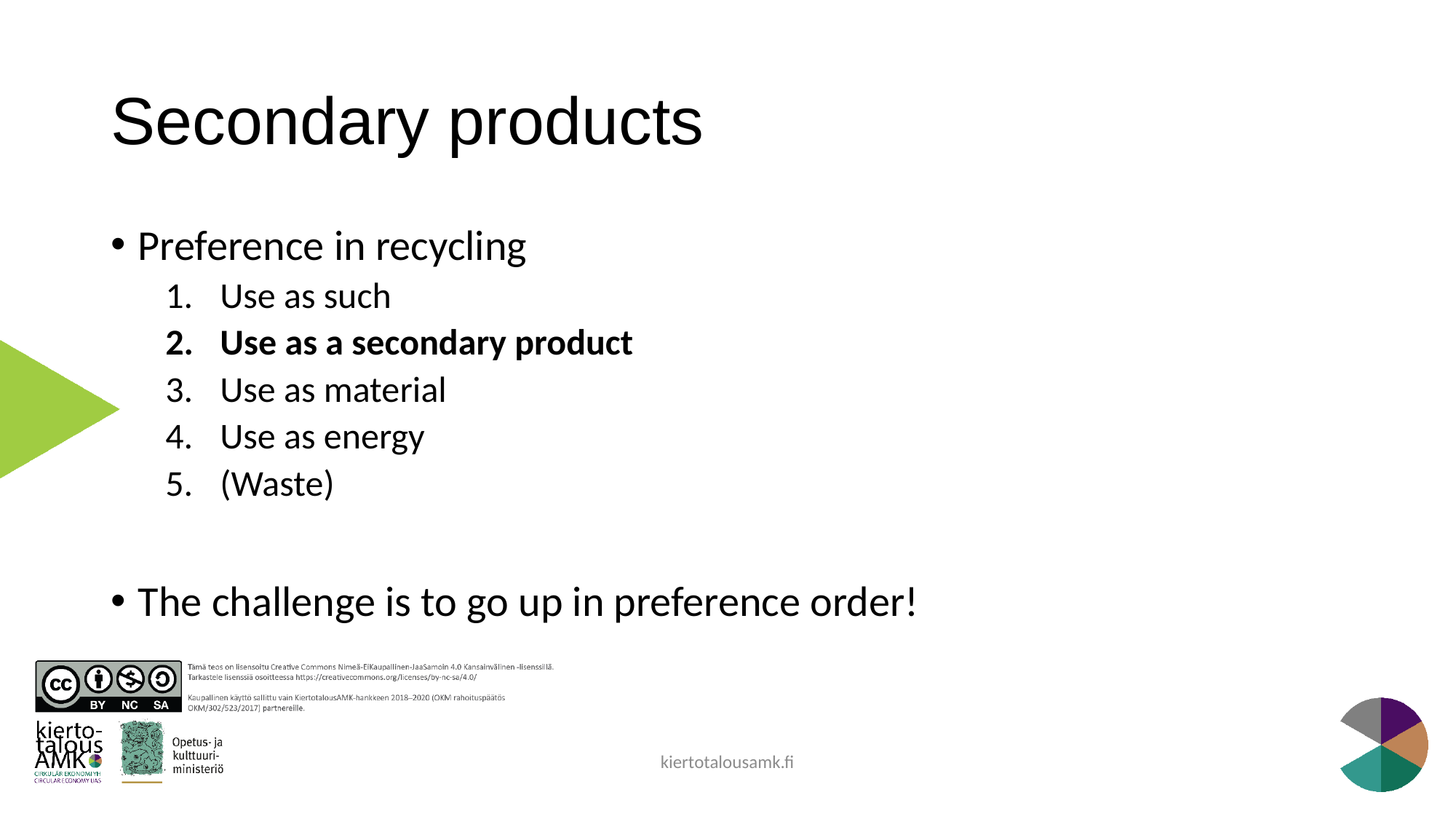

# Secondary products
Preference in recycling
Use as such
Use as a secondary product
Use as material
Use as energy
(Waste)

The challenge is to go up in preference order!

kiertotalousamk.fi